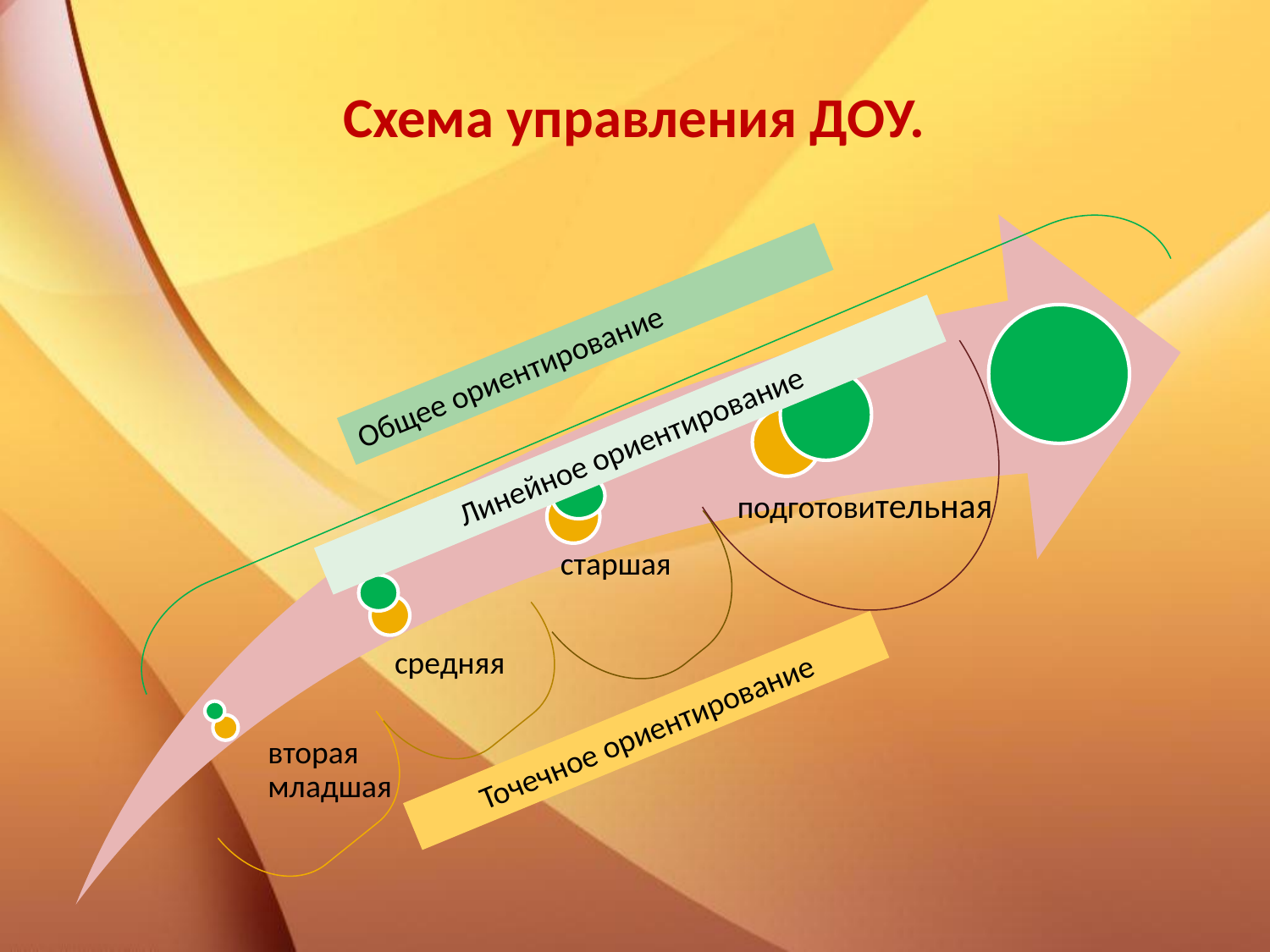

# Схема управления ДОУ.
вторая младшая
средняя
старшая

подготовительная

Общее ориентирование

Линейное ориентирование

Точечное ориентирование